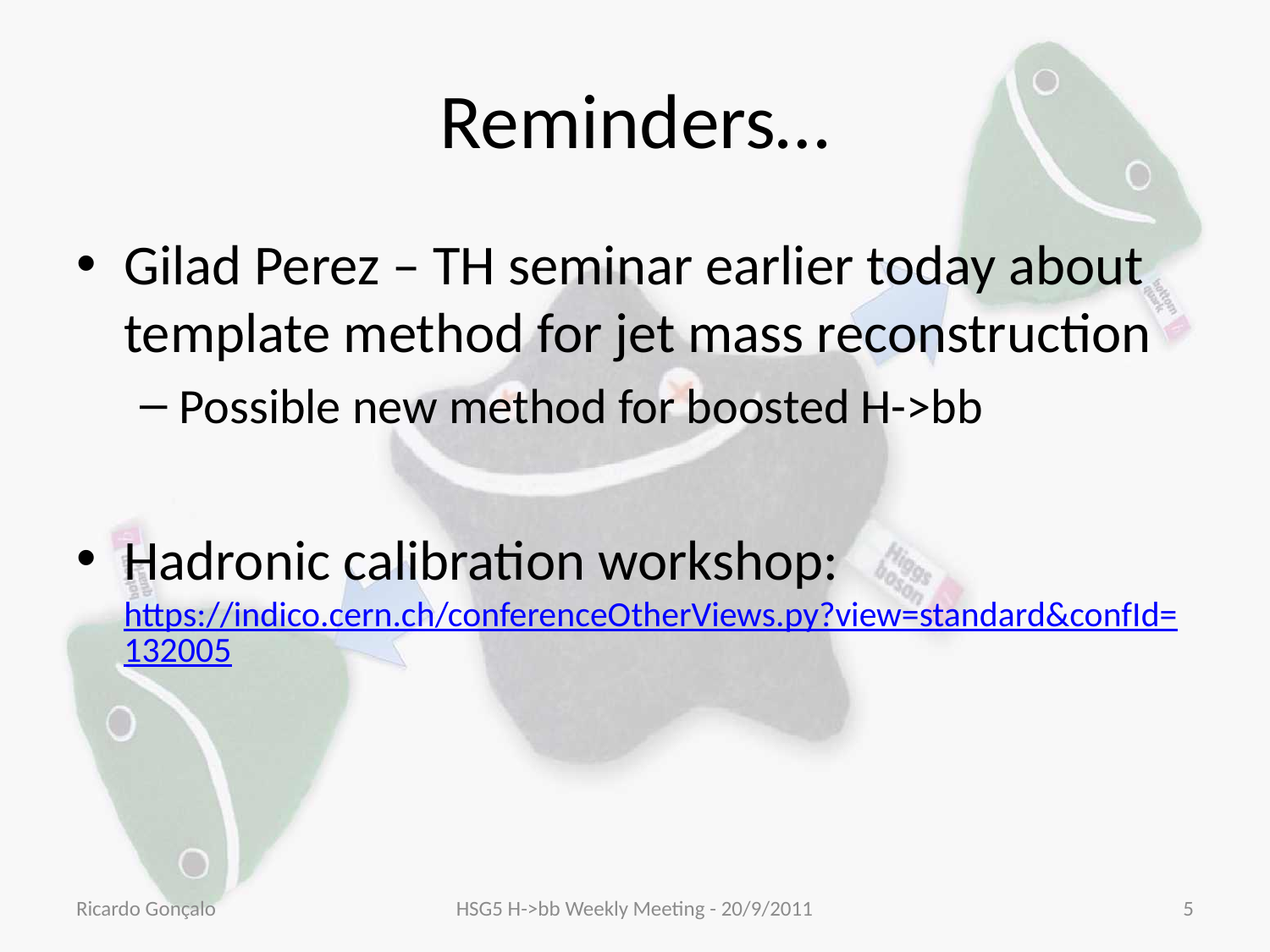

# Reminders…
Gilad Perez – TH seminar earlier today about template method for jet mass reconstruction
Possible new method for boosted H->bb

Hadronic calibration workshop: https://indico.cern.ch/conferenceOtherViews.py?view=standard&confId=132005

Ricardo Gonçalo
HSG5 H->bb Weekly Meeting - 20/9/2011
5